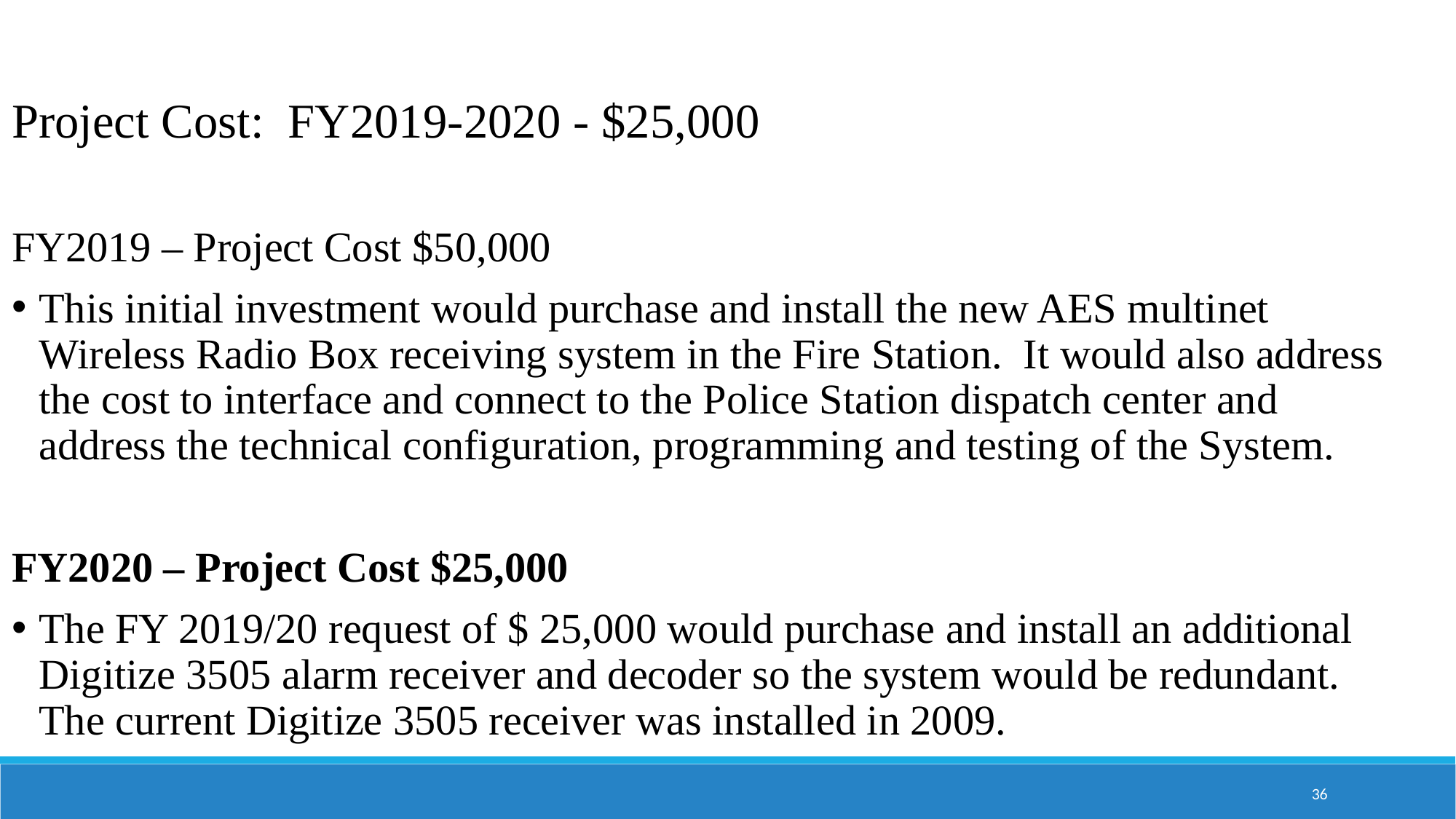

Project Cost:  FY2019-2020 - $25,000

FY2019 – Project Cost $50,000
This initial investment would purchase and install the new AES multinet Wireless Radio Box receiving system in the Fire Station.  It would also address the cost to interface and connect to the Police Station dispatch center and address the technical configuration, programming and testing of the System.

FY2020 – Project Cost $25,000
The FY 2019/20 request of $ 25,000 would purchase and install an additional Digitize 3505 alarm receiver and decoder so the system would be redundant.  The current Digitize 3505 receiver was installed in 2009.
36